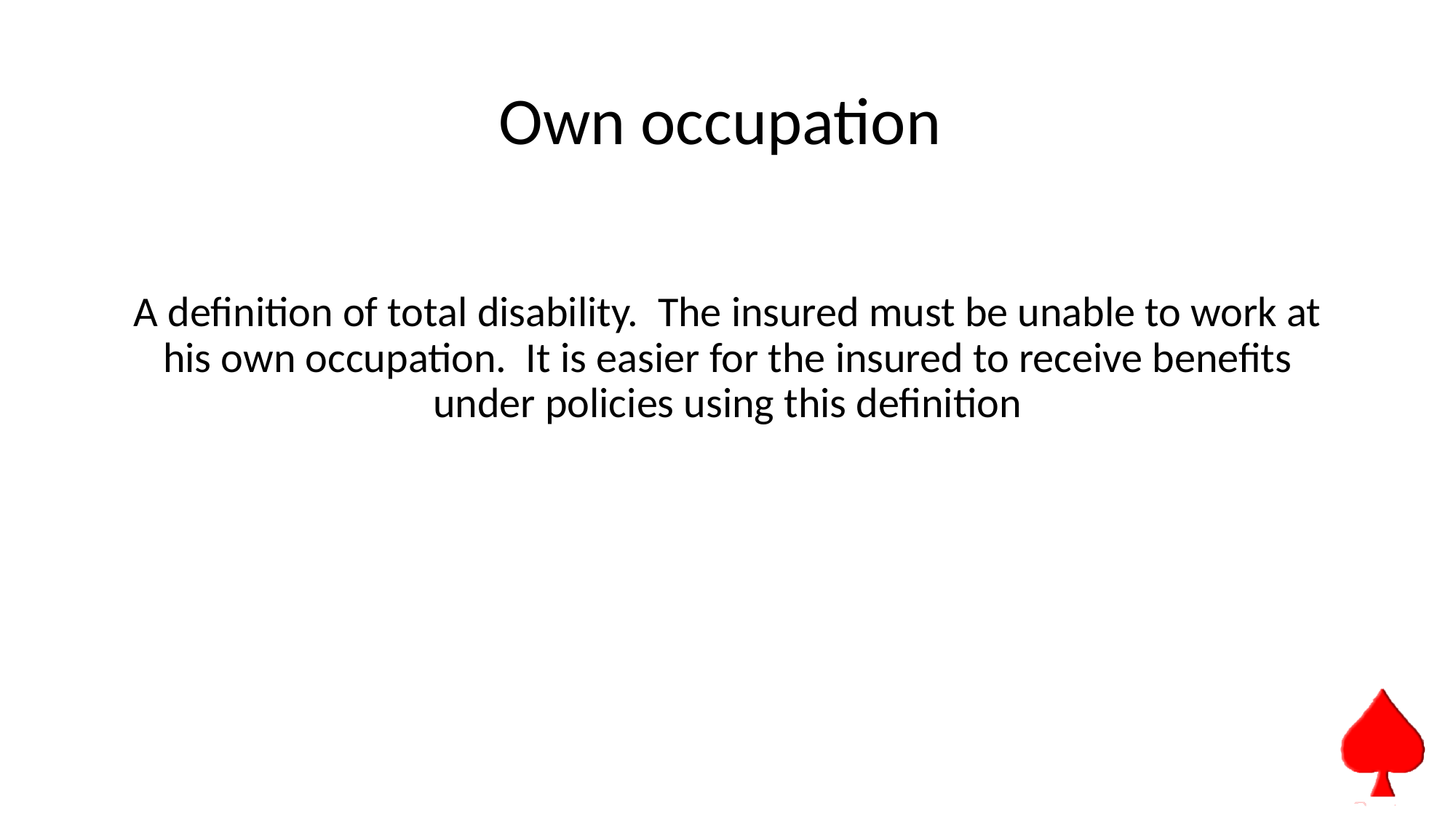

# Own occupation

A definition of total disability.  The insured must be unable to work at his own occupation.  It is easier for the insured to receive benefits under policies using this definition